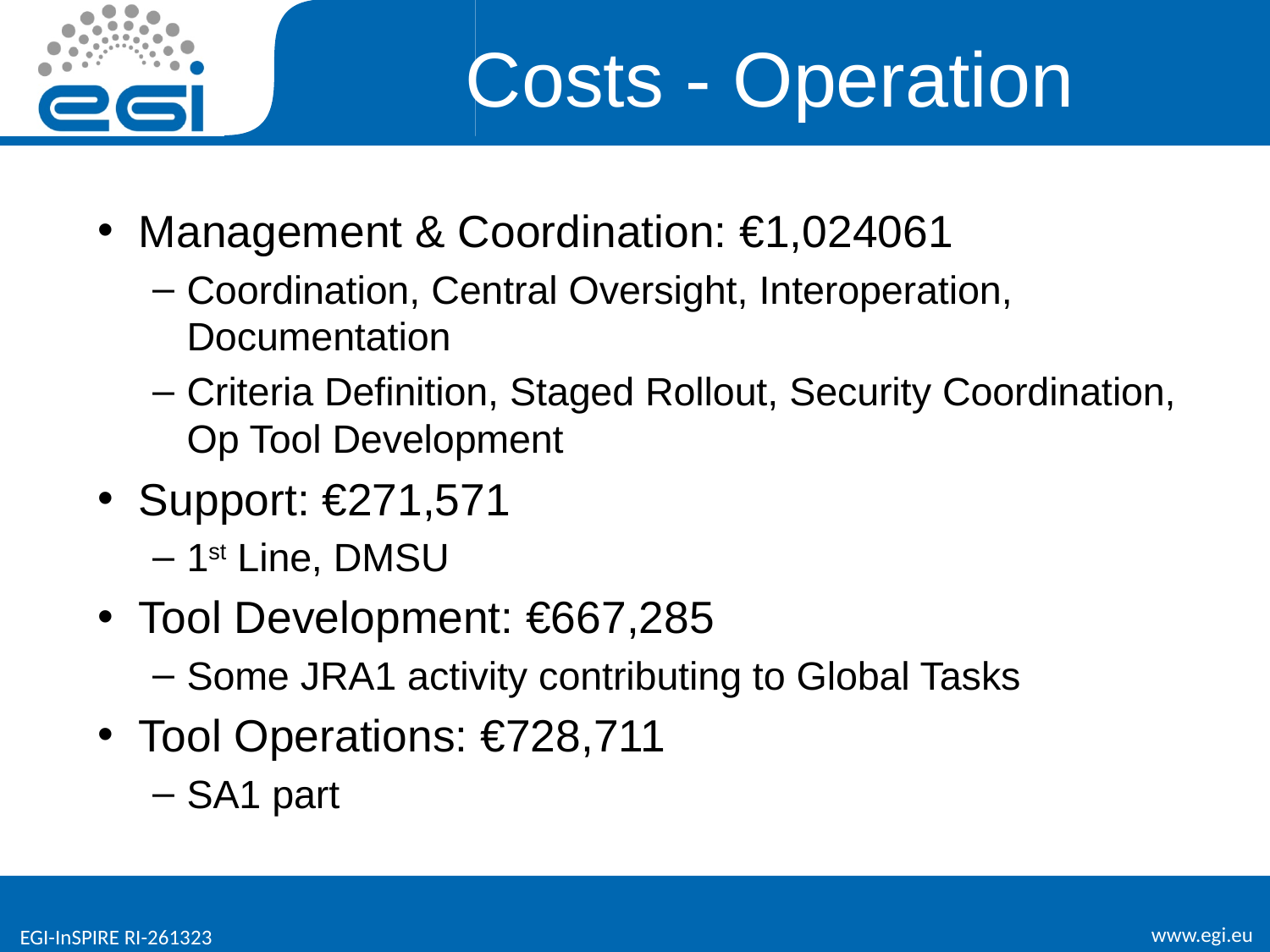

# Costs - Operation
Management & Coordination: €1,024061
Coordination, Central Oversight, Interoperation, Documentation
Criteria Definition, Staged Rollout, Security Coordination, Op Tool Development
Support: €271,571
1st Line, DMSU
Tool Development: €667,285
Some JRA1 activity contributing to Global Tasks
Tool Operations: €728,711
SA1 part